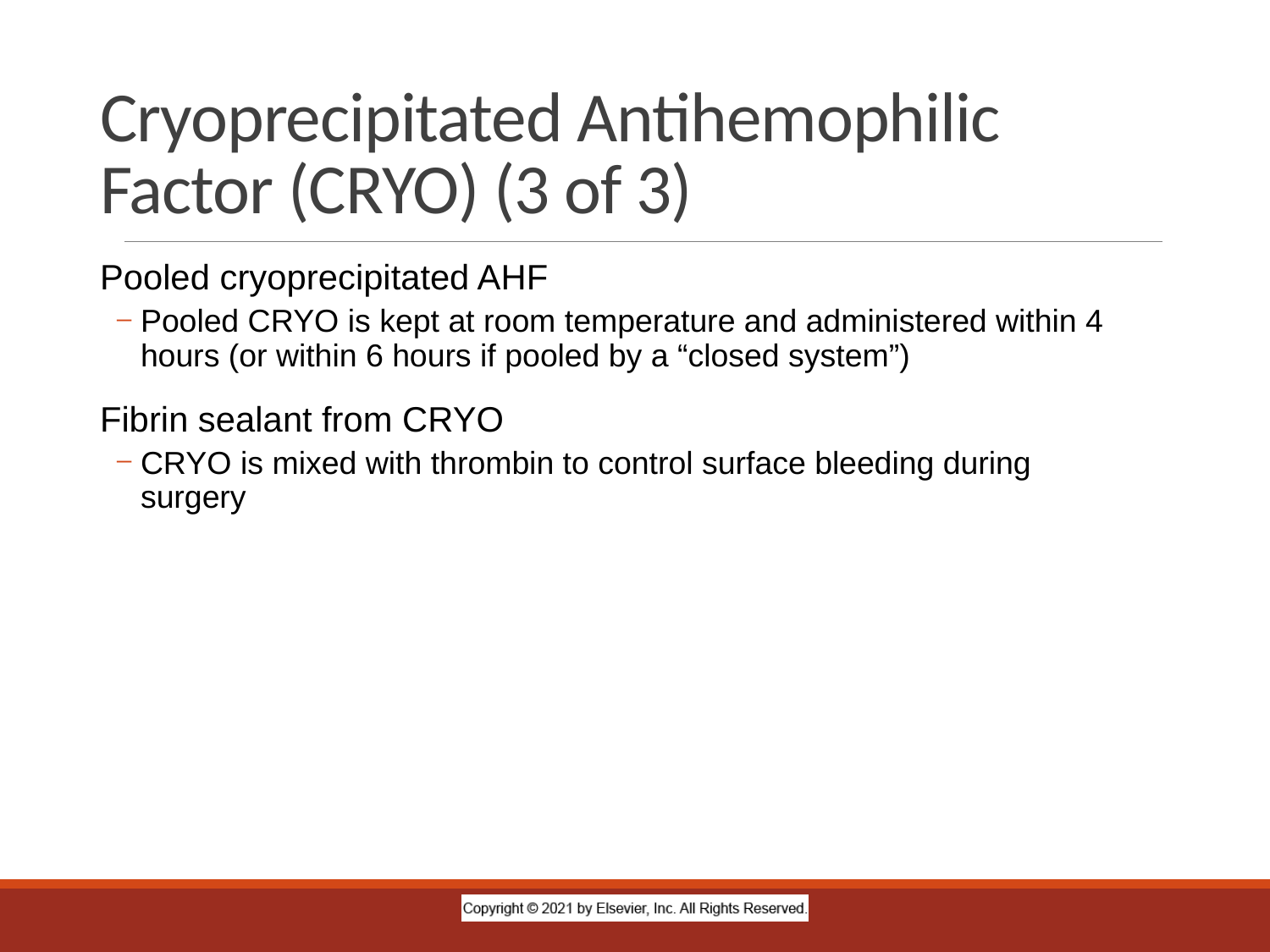

# Cryoprecipitated Antihemophilic Factor (CRYO) (3 of 3)
Pooled cryoprecipitated AHF
Pooled CRYO is kept at room temperature and administered within 4 hours (or within 6 hours if pooled by a “closed system”)
Fibrin sealant from CRYO
CRYO is mixed with thrombin to control surface bleeding during surgery